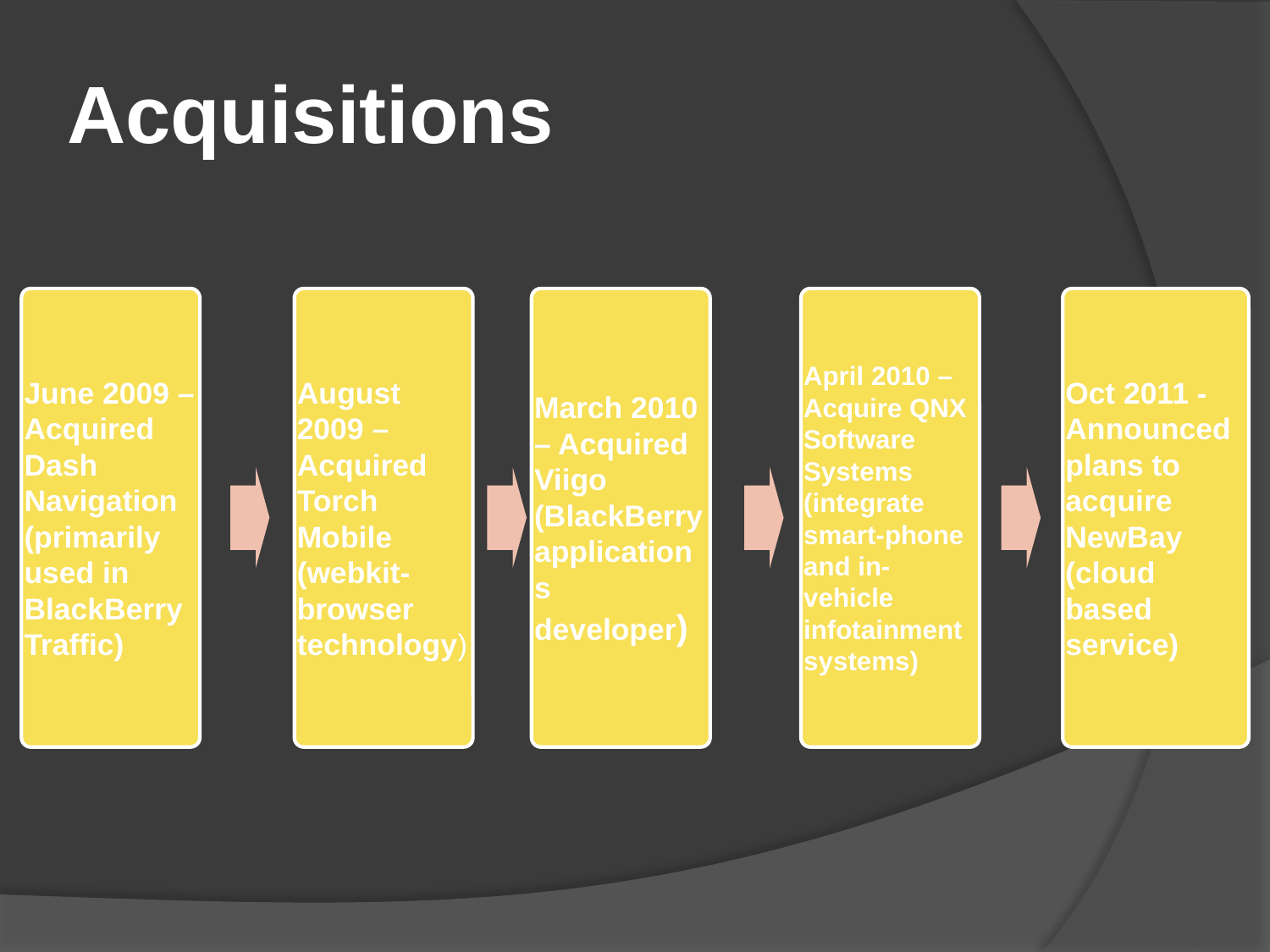

# Acquisitions
June 2009 – Acquired Dash Navigation (primarily used in BlackBerry Traffic)
August 2009 – Acquired Torch Mobile (webkit-browser technology)
March 2010 – Acquired Viigo (BlackBerry applications developer)
April 2010 – Acquire QNX Software Systems (integrate smart-phone and in-vehicle infotainment systems)

Oct 2011 - Announced plans to acquire NewBay (cloud based service)